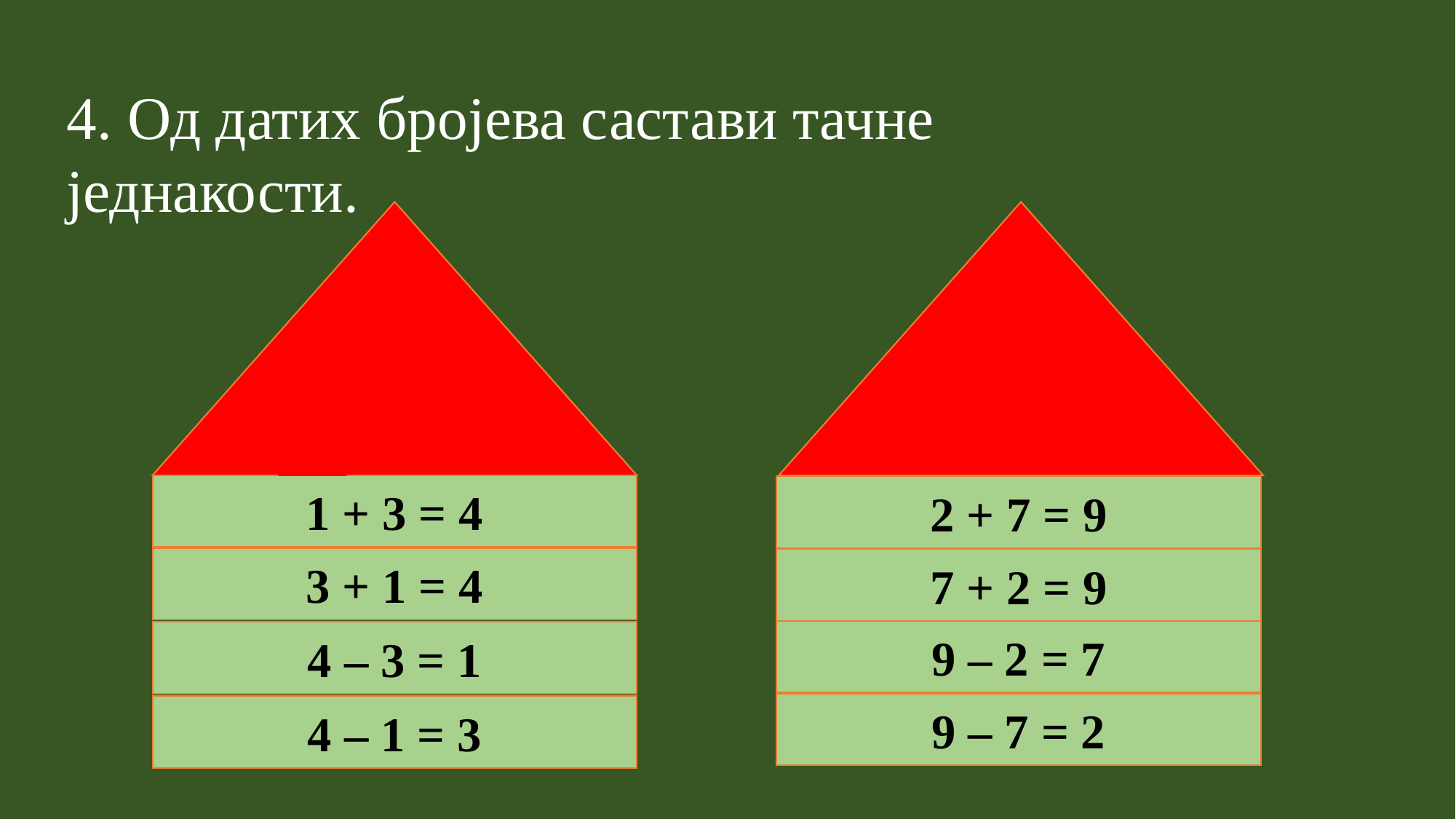

#
4. Од датих бројева састави тачне једнакости.
4
1          3
9
2          7

1 + 3 = 4
2 + 7 = 9
3 + 1 = 4
7 + 2 = 9
9 – 2 = 7
4 – 3 = 1
9 – 7 = 2
4 – 1 = 3